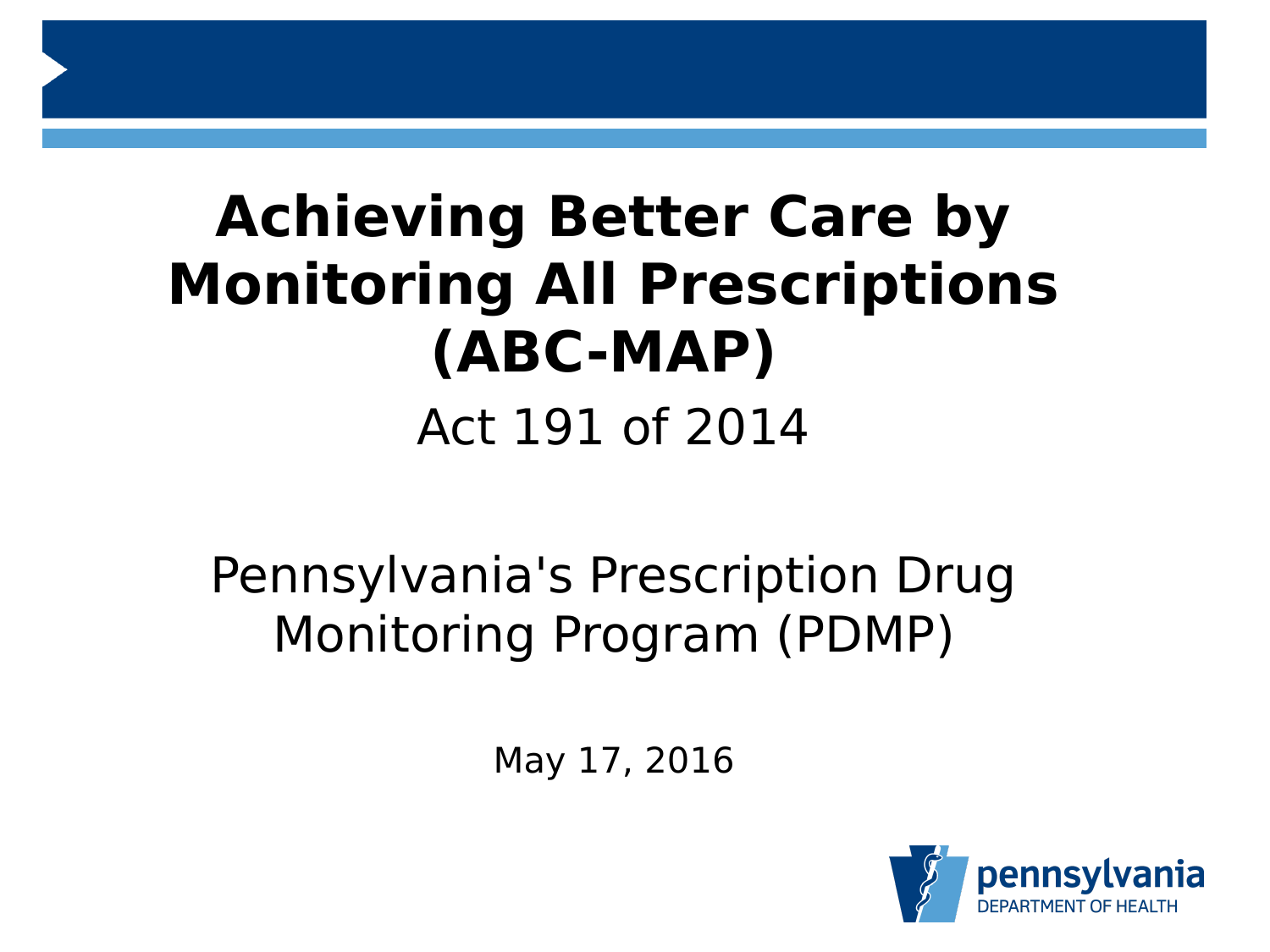

# Achieving Better Care by Monitoring All Prescriptions (ABC-MAP)
Act 191 of 2014

Pennsylvania's Prescription Drug Monitoring Program (PDMP)

May 17, 2016